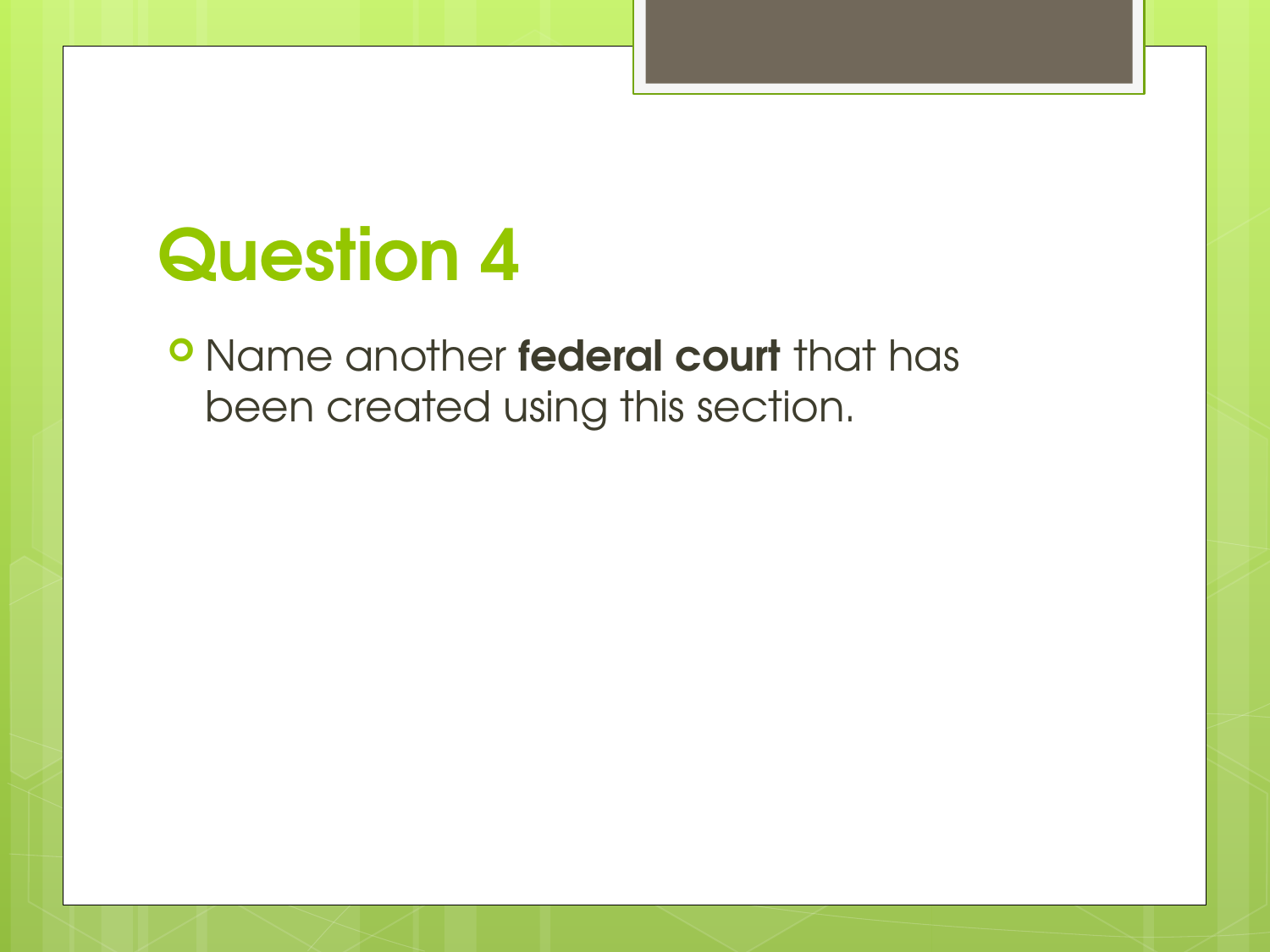

# Question 4
Name another federal court that has been created using this section.